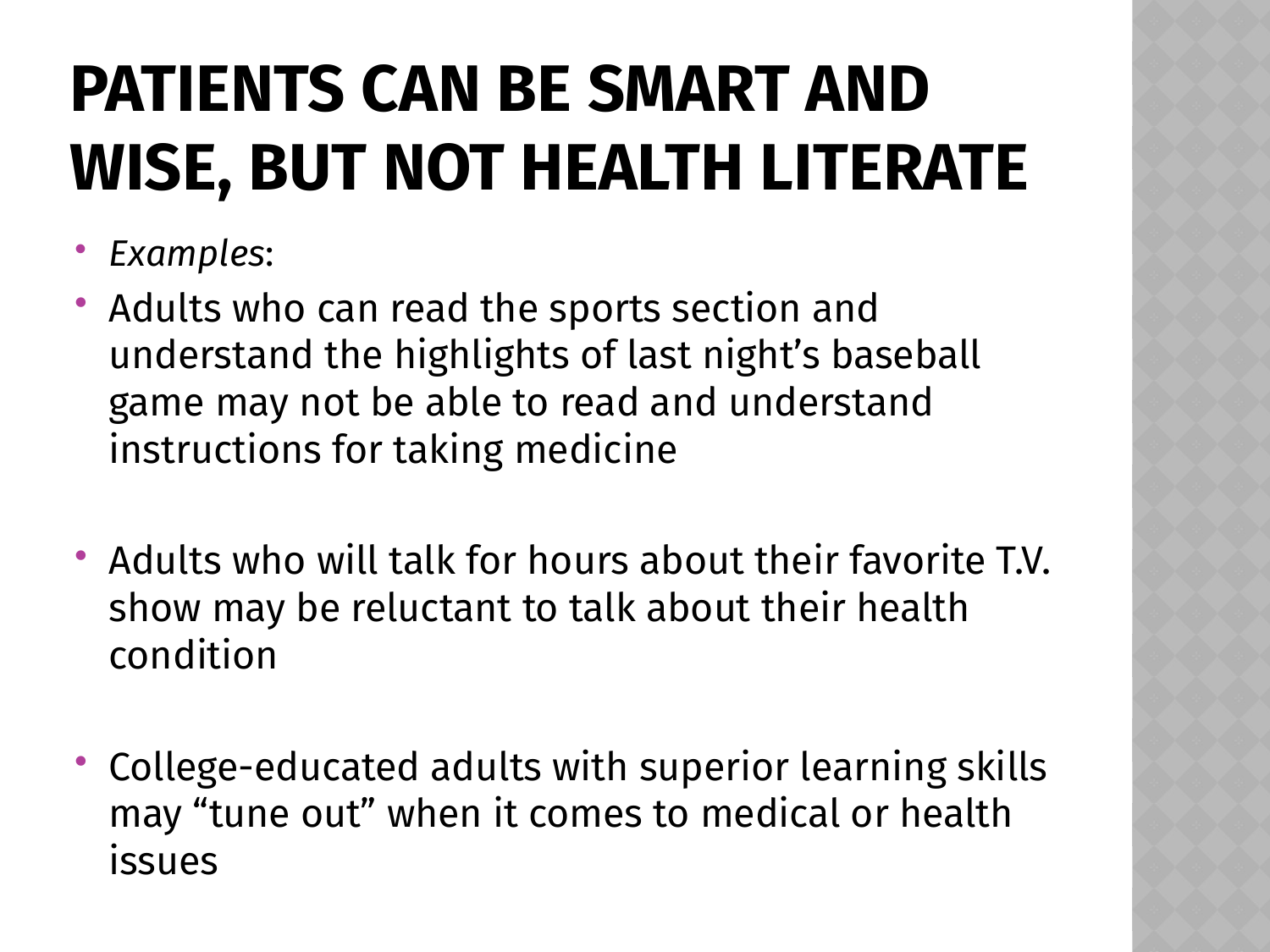

# PATIENTS CAN BE SMART AND WISE, BUT NOT HEALTH LITERATE
Examples:
Adults who can read the sports section and understand the highlights of last night’s baseball game may not be able to read and understand instructions for taking medicine

Adults who will talk for hours about their favorite T.V. show may be reluctant to talk about their health condition

College-educated adults with superior learning skills may “tune out” when it comes to medical or health issues